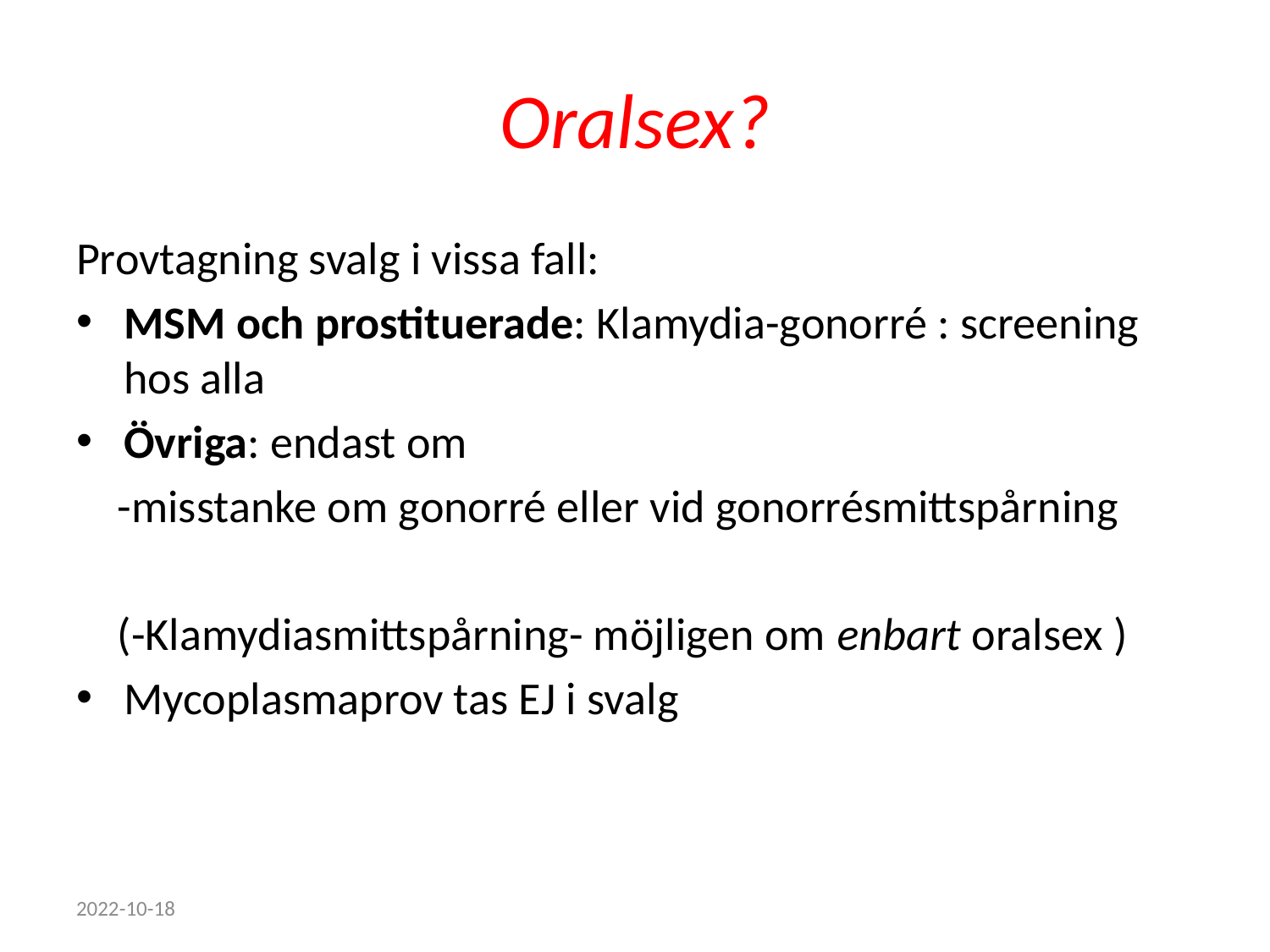

# Oralsex?
Provtagning svalg i vissa fall:
MSM och prostituerade: Klamydia-gonorré : screening hos alla
Övriga: endast om
    -misstanke om gonorré eller vid gonorrésmittspårning

    (-Klamydiasmittspårning- möjligen om enbart oralsex )
Mycoplasmaprov tas EJ i svalg

2022-10-18